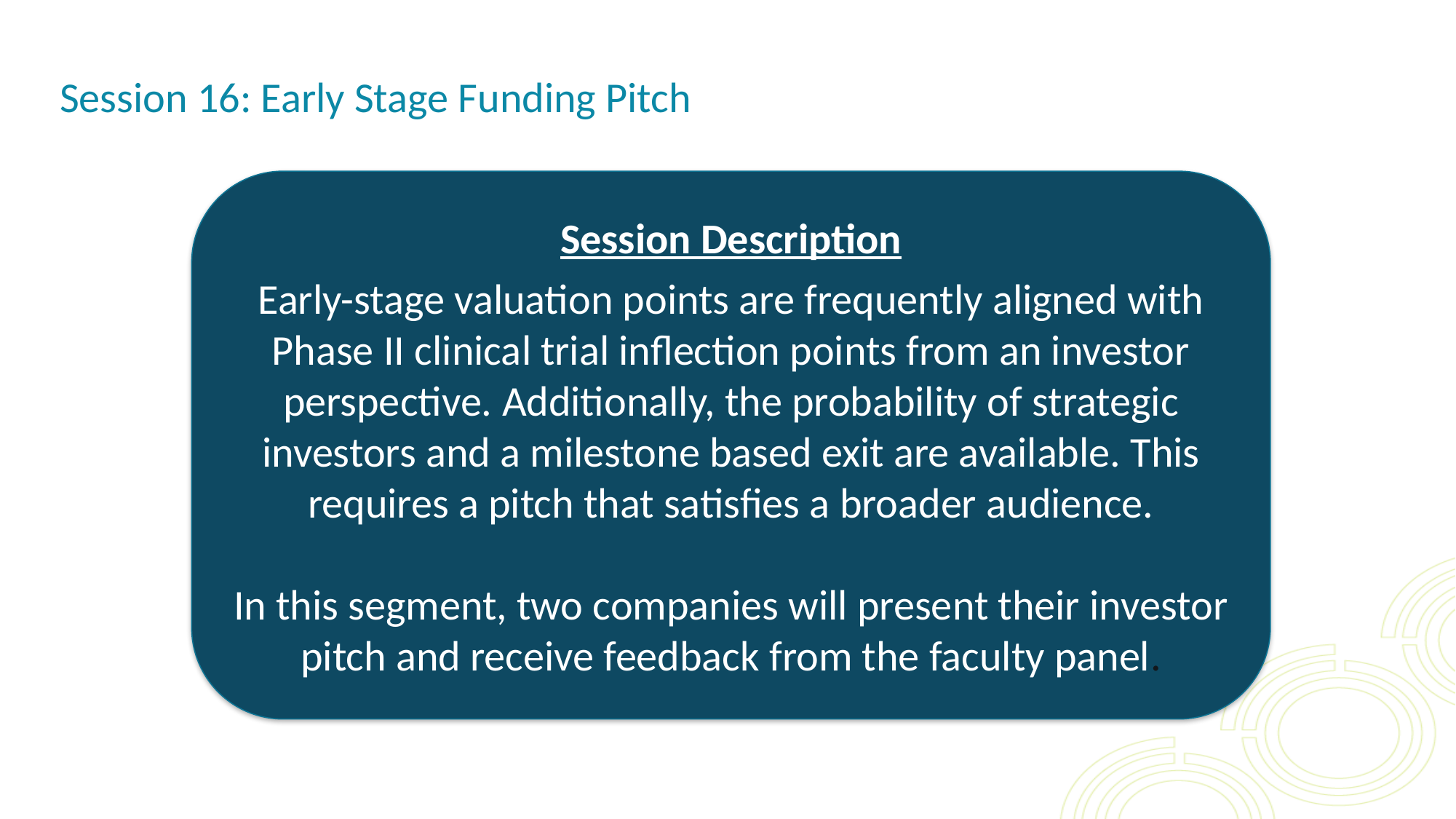

# Session 16: Early Stage Funding Pitch
Session Description
Early-stage valuation points are frequently aligned with Phase II clinical trial inflection points from an investor perspective. Additionally, the probability of strategic investors and a milestone based exit are available. This requires a pitch that satisfies a broader audience.

In this segment, two companies will present their investor pitch and receive feedback from the faculty panel.